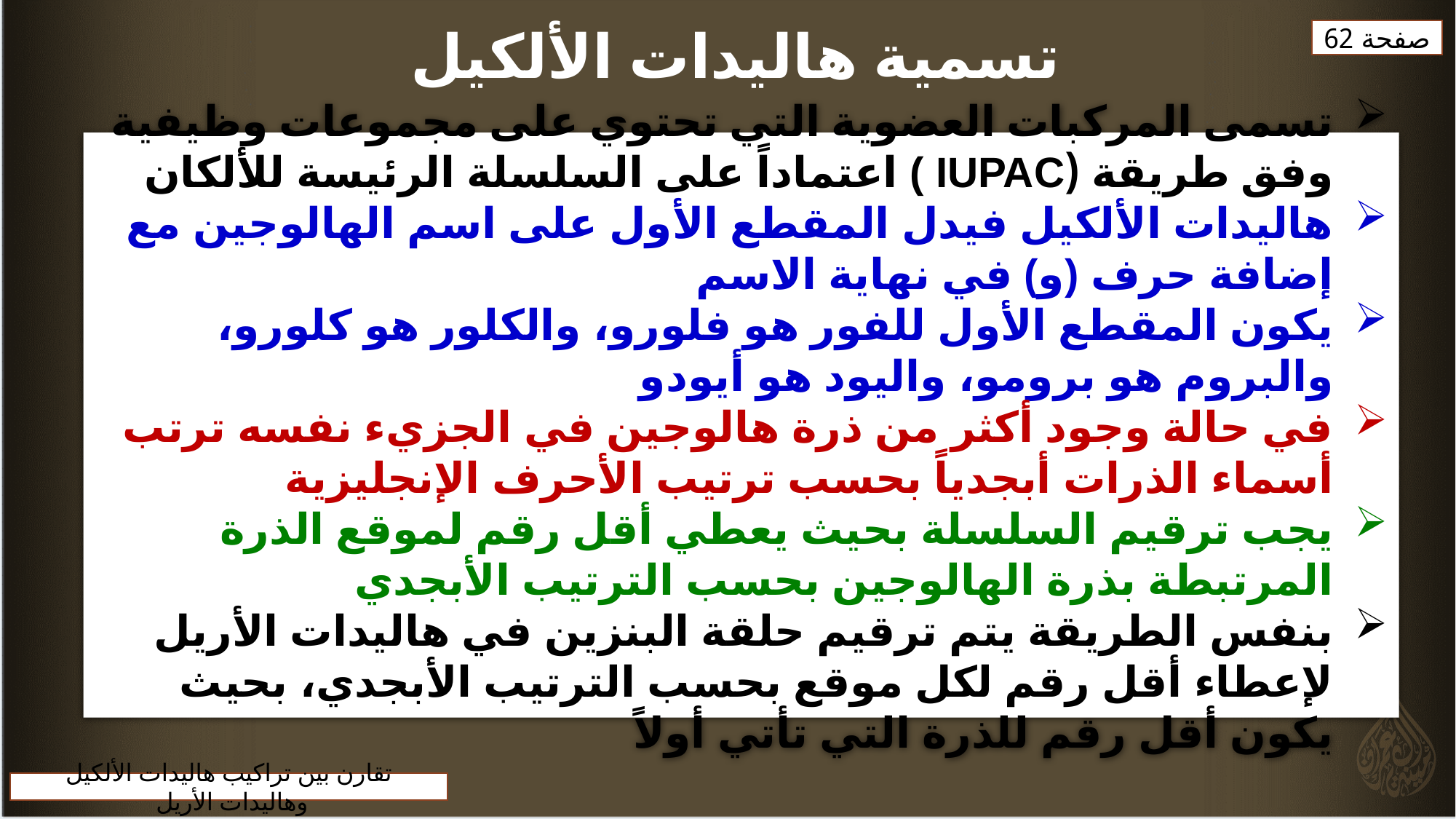

تسمية هاليدات الألكيل
صفحة 62
تسمى المركبات العضوية التي تحتوي على مجموعات وظيفية وفق طريقة (IUPAC ) اعتماداً على السلسلة الرئيسة للألكان
هاليدات الألكيل فيدل المقطع الأول على اسم الهالوجين مع إضافة حرف (و) في نهاية الاسم
يكون المقطع الأول للفور هو فلورو، والكلور هو كلورو، والبروم هو برومو، واليود هو أيودو
في حالة وجود أكثر من ذرة هالوجين في الجزيء نفسه ترتب أسماء الذرات أبجدياً بحسب ترتيب الأحرف الإنجليزية
يجب ترقيم السلسلة بحيث يعطي أقل رقم لموقع الذرة المرتبطة بذرة الهالوجين بحسب الترتيب الأبجدي
بنفس الطريقة يتم ترقيم حلقة البنزين في هاليدات الأريل لإعطاء أقل رقم لكل موقع بحسب الترتيب الأبجدي، بحيث يكون أقل رقم للذرة التي تأتي أولاً
تقارن بين تراكيب هاليدات الألكيل وهاليدات الأريل